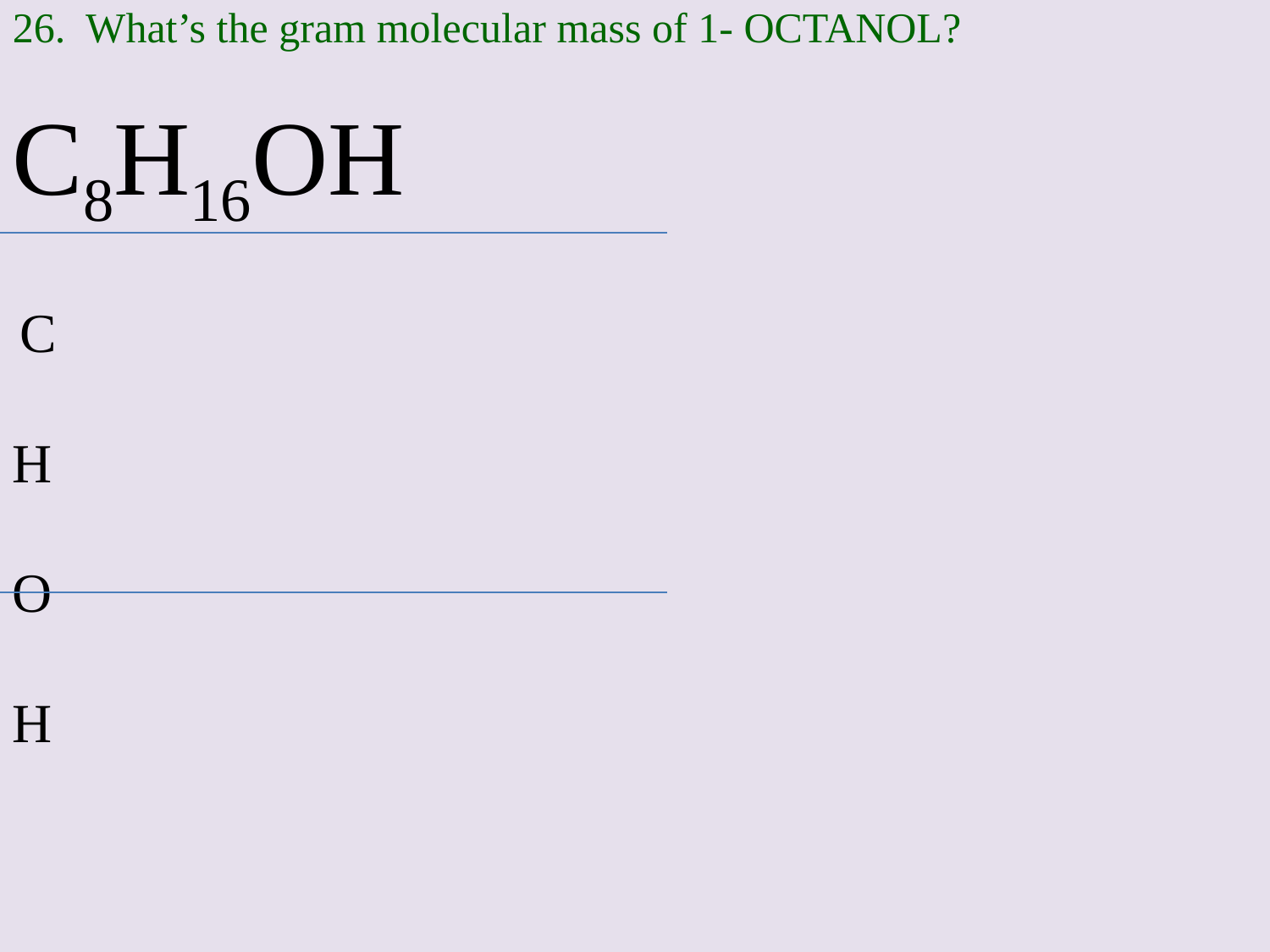

26.  What’s the gram molecular mass of 1- OCTANOL?

C8H16OH
 C    8 X 12g = 96 g
H   16 X 1 g = 16 g
O   1 X 16 g = 16 g
H      1 X 1 g = 1 g
                        119 g/mole